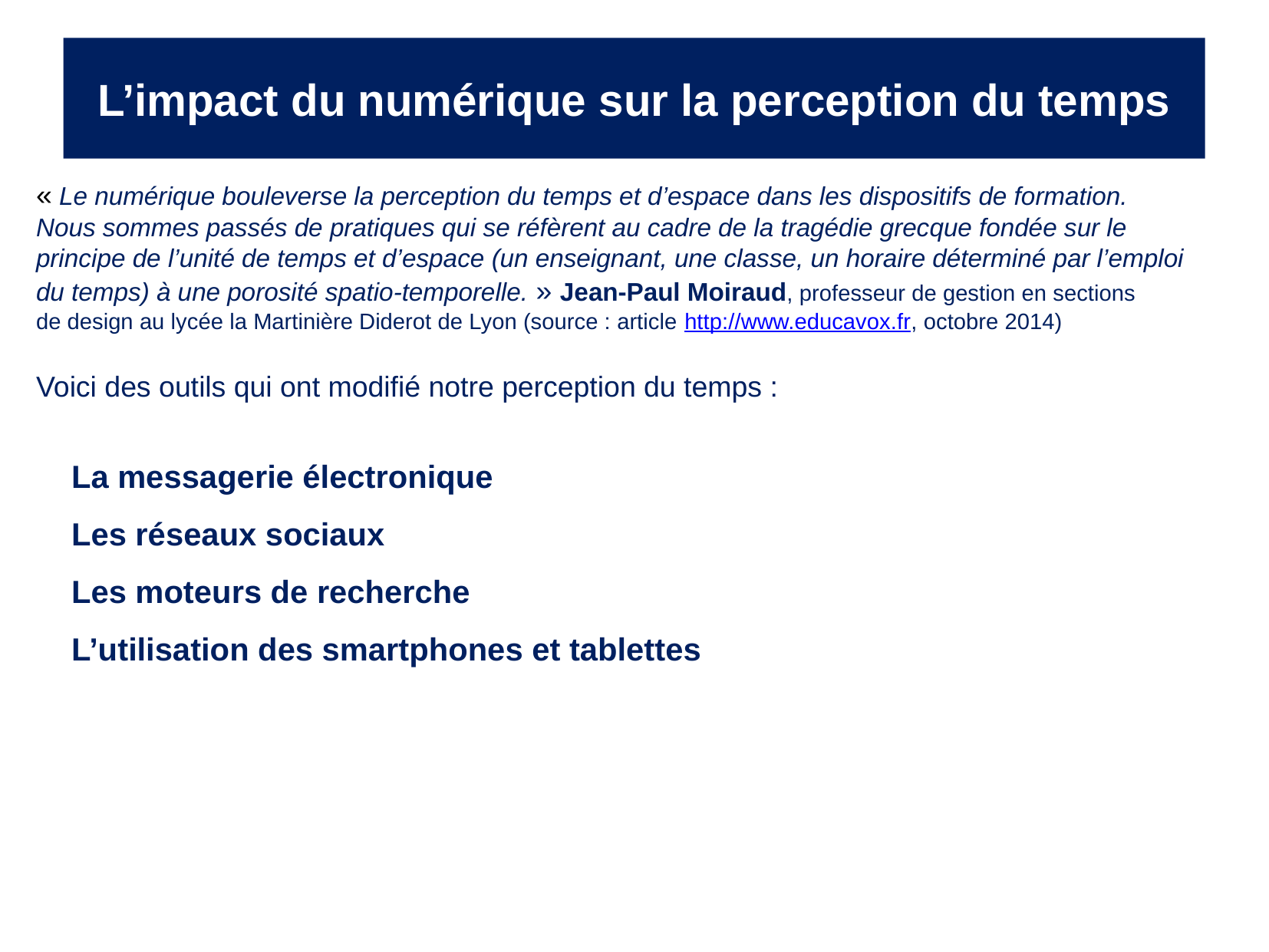

# L’impact du numérique sur la perception du temps
« Le numérique bouleverse la perception du temps et d’espace dans les dispositifs de formation.
Nous sommes passés de pratiques qui se réfèrent au cadre de la tragédie grecque fondée sur le
principe de l’unité de temps et d’espace (un enseignant, une classe, un horaire déterminé par l’emploi
du temps) à une porosité spatio-temporelle. » Jean-Paul Moiraud, professeur de gestion en sections
de design au lycée la Martinière Diderot de Lyon (source : article http://www.educavox.fr, octobre 2014)

Voici des outils qui ont modifié notre perception du temps :

    La messagerie électronique
    Les réseaux sociaux
    Les moteurs de recherche
    L’utilisation des smartphones et tablettes